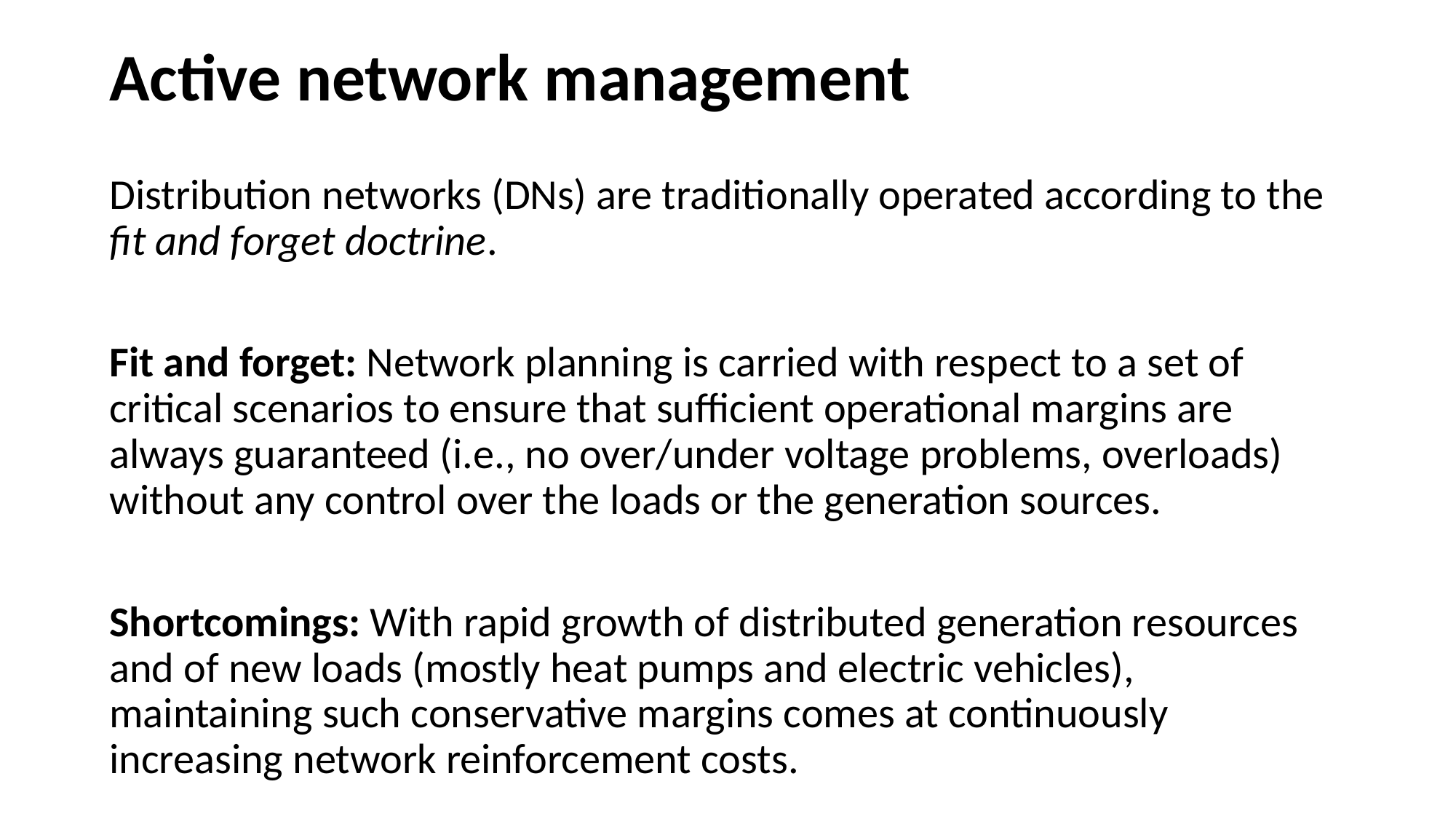

# Active network management
Distribution networks (DNs) are traditionally operated according to the fit and forget doctrine.

Fit and forget: Network planning is carried with respect to a set of critical scenarios to ensure that sufficient operational margins are always guaranteed (i.e., no over/under voltage problems, overloads) without any control over the loads or the generation sources.

Shortcomings: With rapid growth of distributed generation resources and of new loads (mostly heat pumps and electric vehicles), maintaining such conservative margins comes at continuously increasing network reinforcement costs.